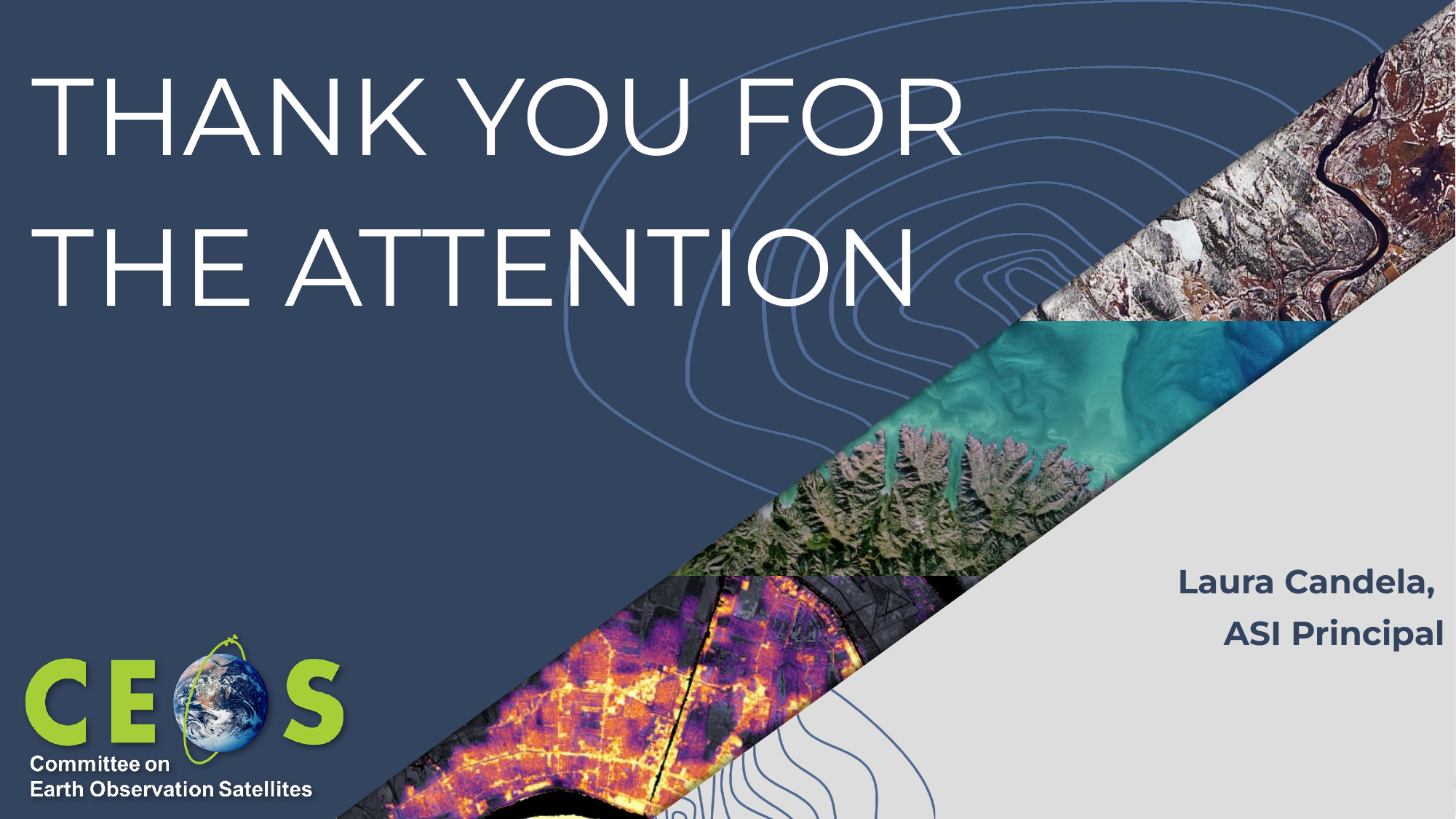

# THANK YOU FOR THE ATTENTION

Laura Candela,
ASI Principal